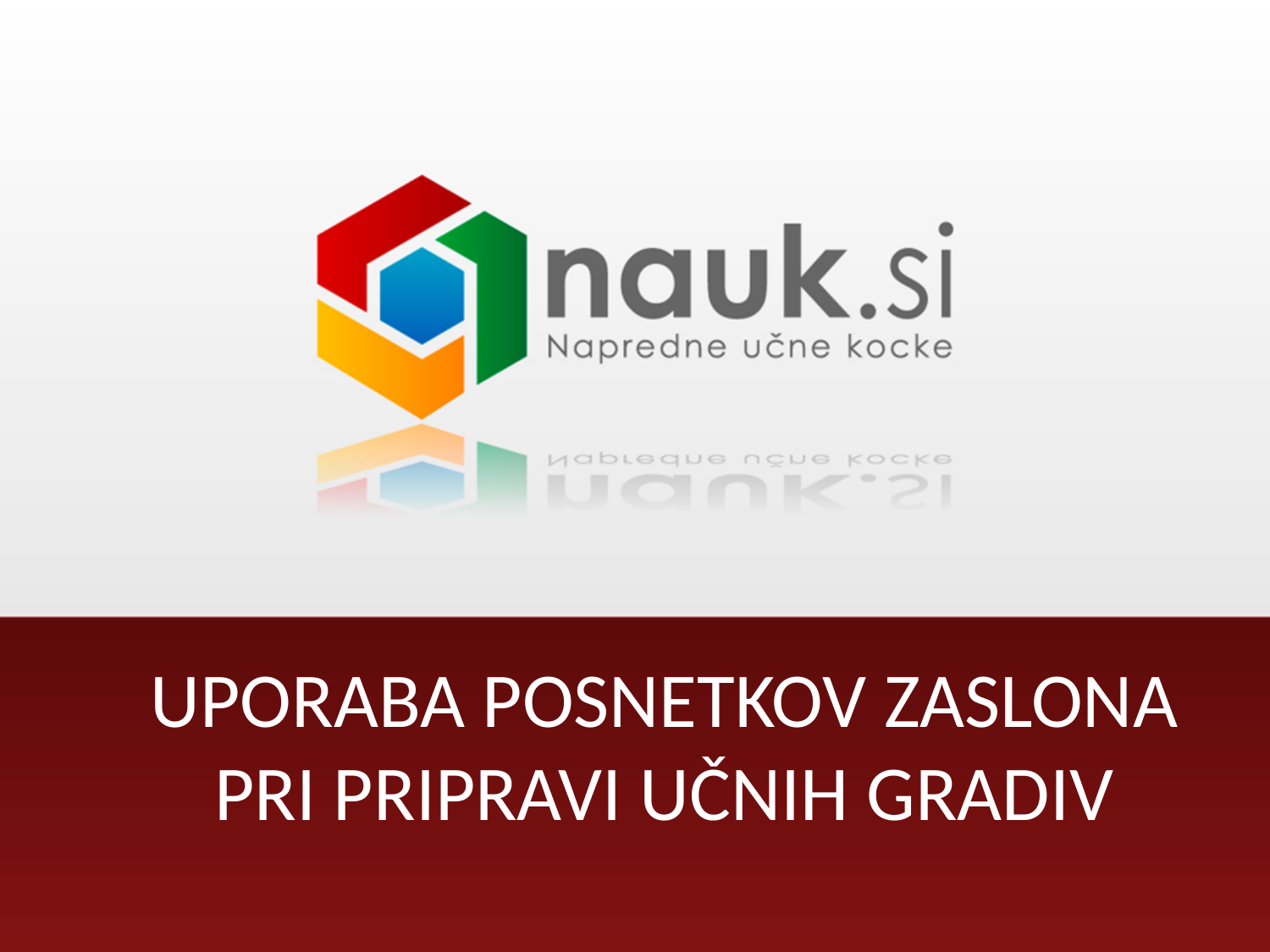

# UPORABA POSNETKOV ZASLONA PRI PRIPRAVI UČNIH GRADIV